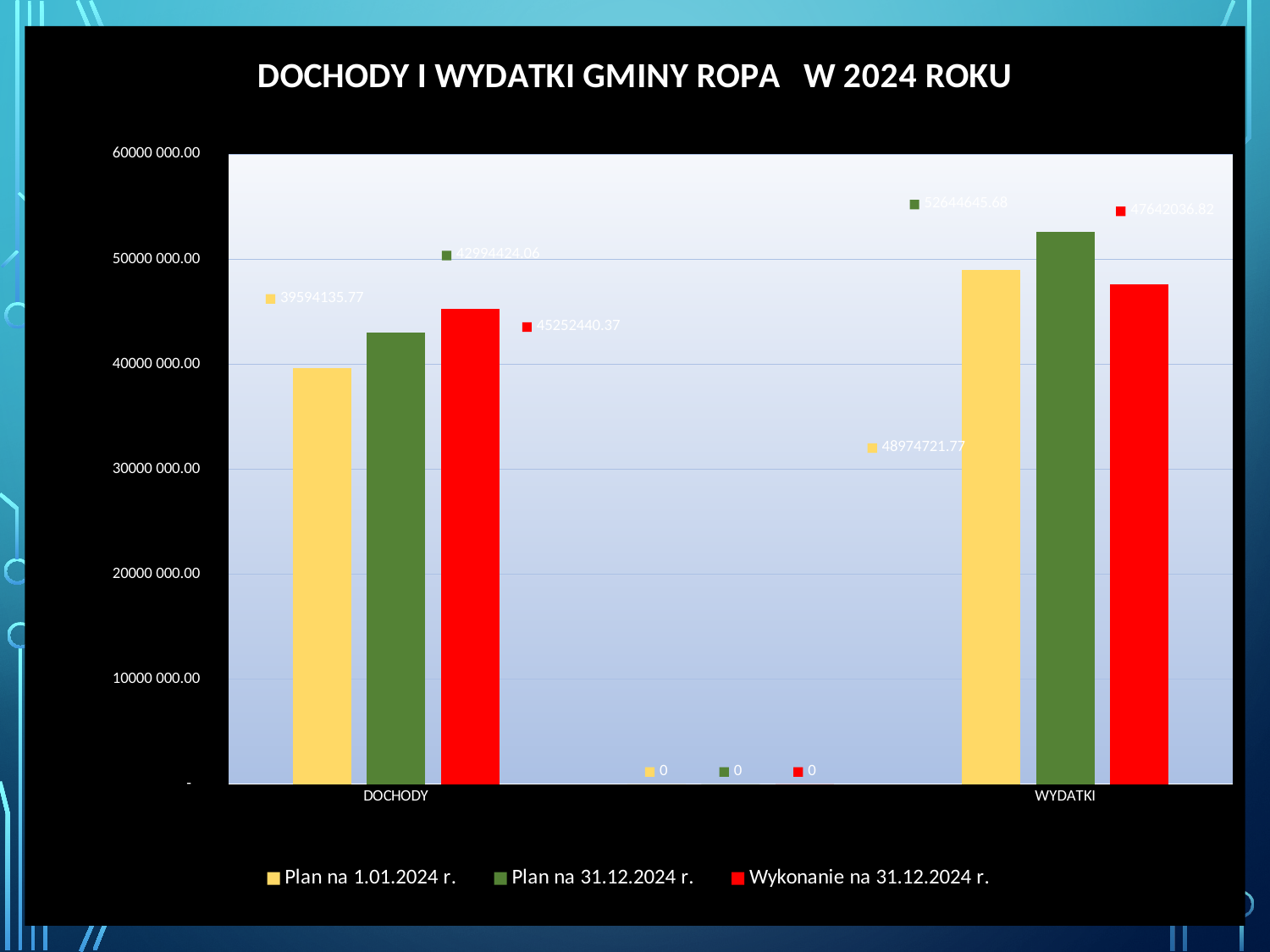

### Chart: DOCHODY I WYDATKI GMINY ROPA   W 2024 ROKU

| Category | Plan na 1.01.2024 r. | Plan na 31.12.2024 r. | Wykonanie na 31.12.2024 r. |
|---|---|---|---|
| DOCHODY | 39594135.77 | 42994424.06 | 45252440.37 |
|  | 0.0 | 0.0 | 0.0 |
| WYDATKI | 48974721.77 | 52644645.68 | 47642036.82 |